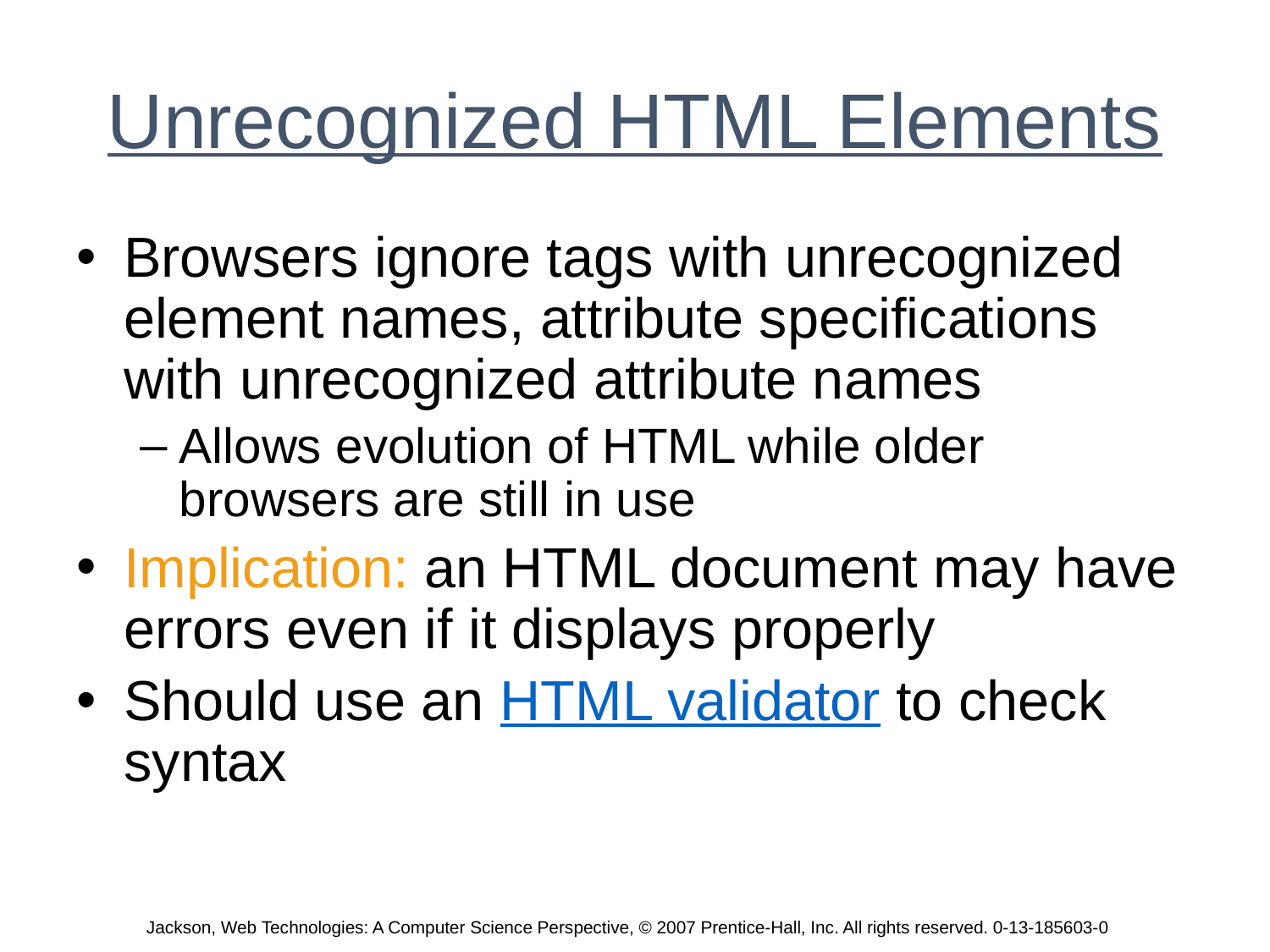

# Unrecognized HTML Elements
Browsers ignore tags with unrecognized element names, attribute specifications with unrecognized attribute names
Allows evolution of HTML while older browsers are still in use
Implication: an HTML document may have errors even if it displays properly
Should use an HTML validator to check syntax
Jackson, Web Technologies: A Computer Science Perspective, © 2007 Prentice-Hall, Inc. All rights reserved. 0-13-185603-0